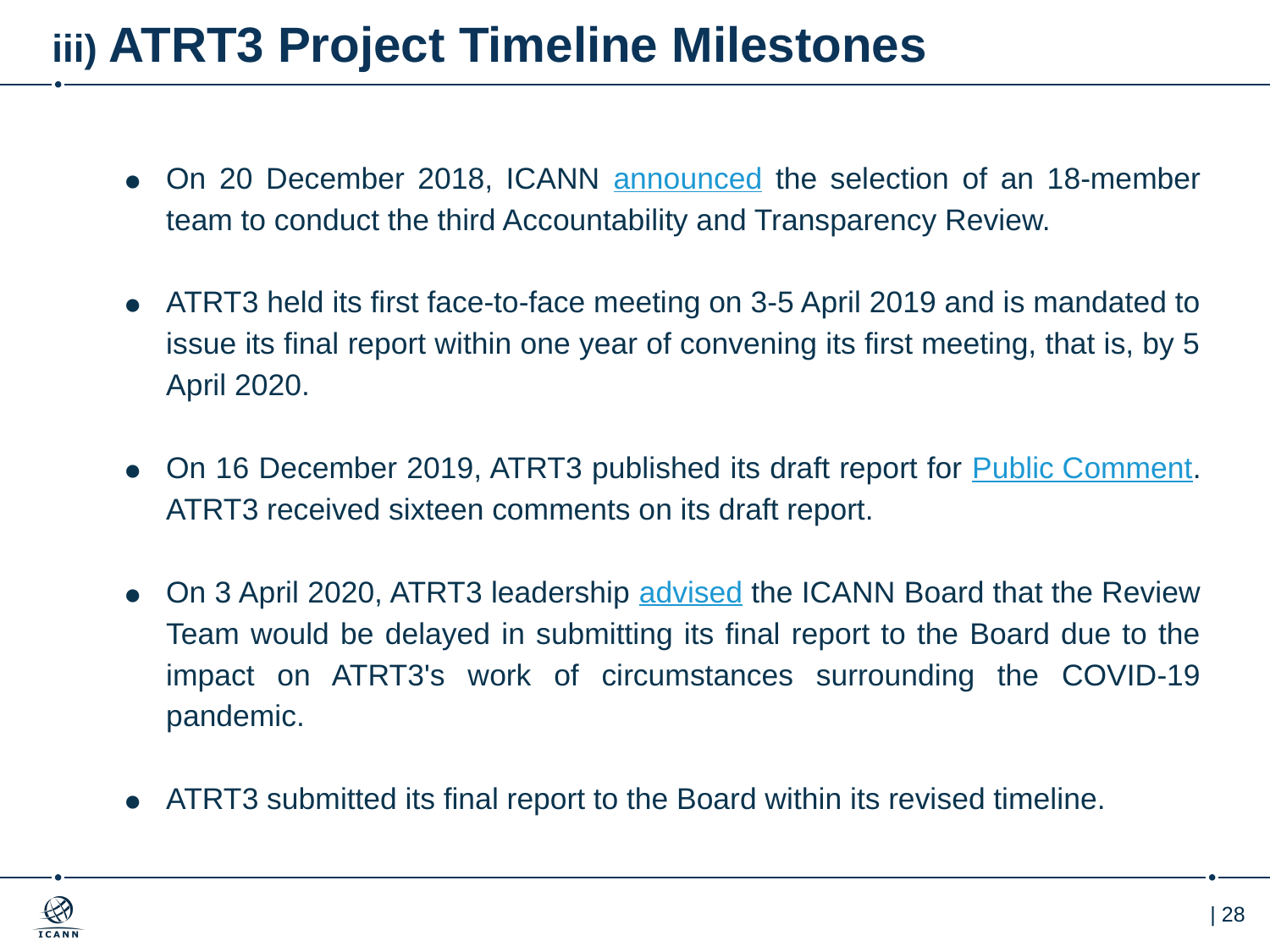

# iii) ATRT3 Project Timeline Milestones
On 20 December 2018, ICANN announced the selection of an 18-member team to conduct the third Accountability and Transparency Review.

ATRT3 held its first face-to-face meeting on 3-5 April 2019 and is mandated to issue its final report within one year of convening its first meeting, that is, by 5 April 2020.

On 16 December 2019, ATRT3 published its draft report for Public Comment. ATRT3 received sixteen comments on its draft report.

On 3 April 2020, ATRT3 leadership advised the ICANN Board that the Review Team would be delayed in submitting its final report to the Board due to the impact on ATRT3's work of circumstances surrounding the COVID-19 pandemic.

ATRT3 submitted its final report to the Board within its revised timeline.